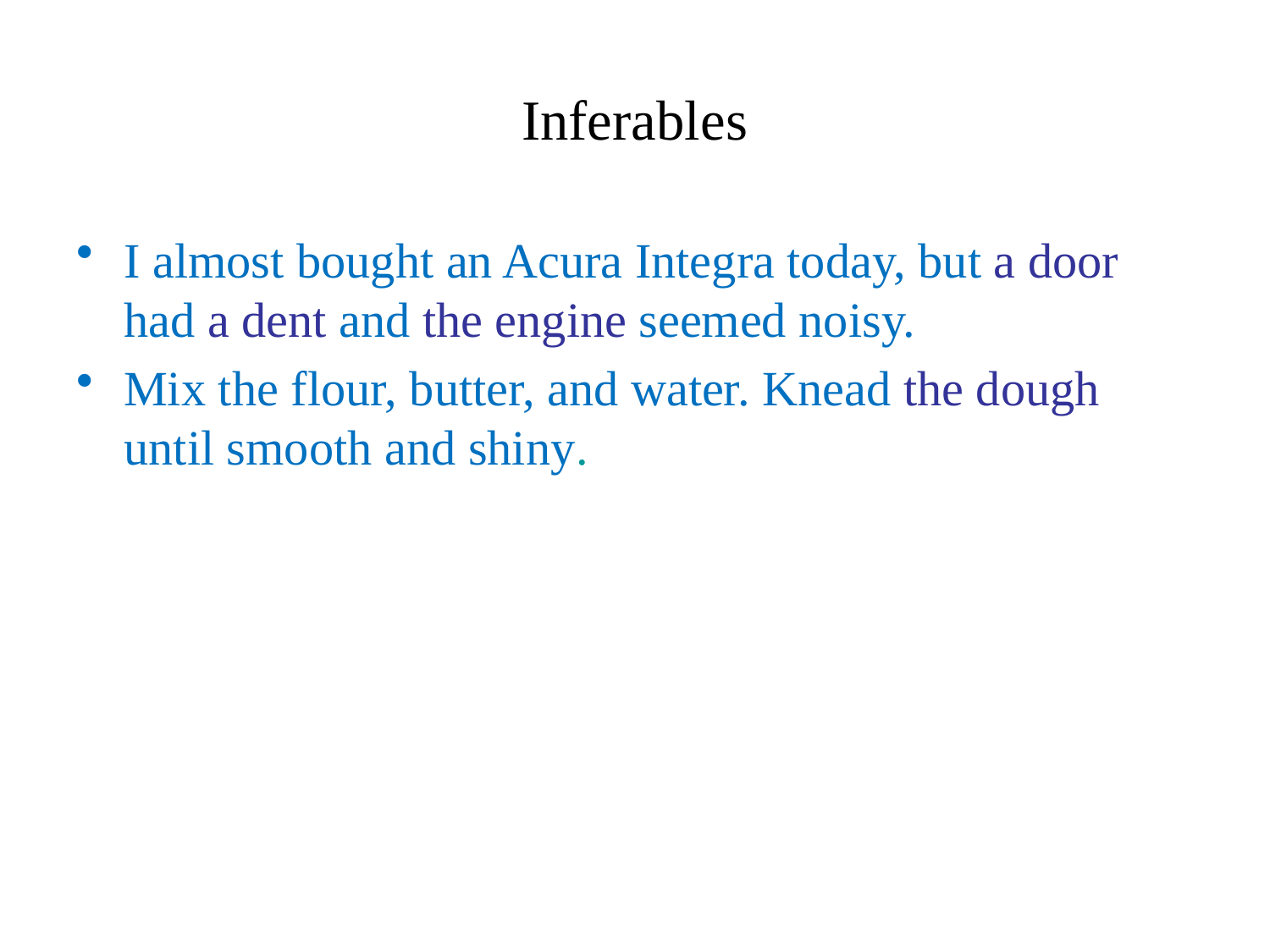

# Inferables
I almost bought an Acura Integra today, but a door had a dent and the engine seemed noisy.
Mix the flour, butter, and water. Knead the dough until smooth and shiny.